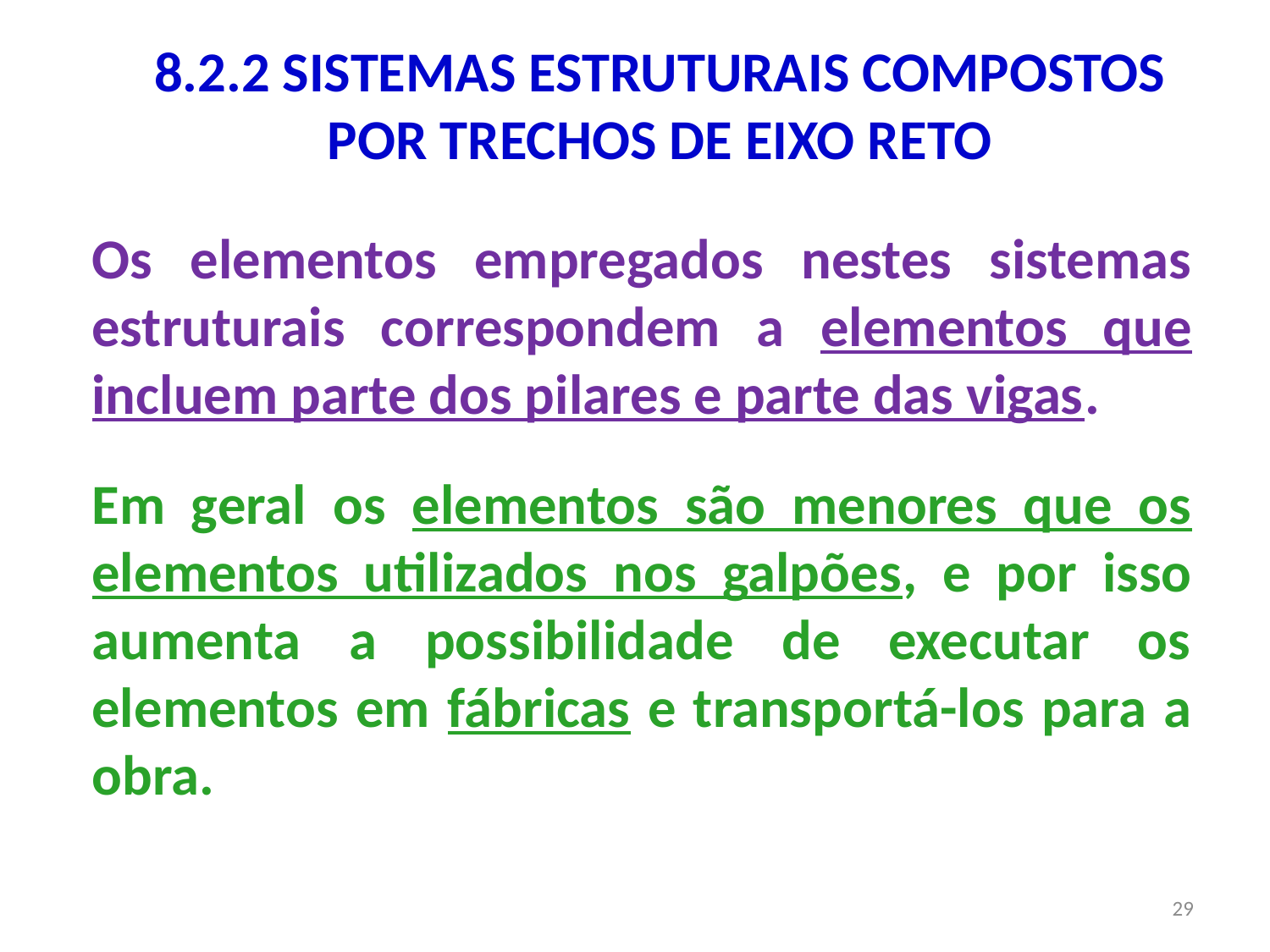

8.2.2 SISTEMAS ESTRUTURAIS COMPOSTOS
POR TRECHOS DE EIXO RETO
Os elementos empregados nestes sistemas estruturais correspondem a elementos que incluem parte dos pilares e parte das vigas.

Em geral os elementos são menores que os elementos utilizados nos galpões, e por isso aumenta a possibilidade de executar os elementos em fábricas e transportá-los para a obra.
29